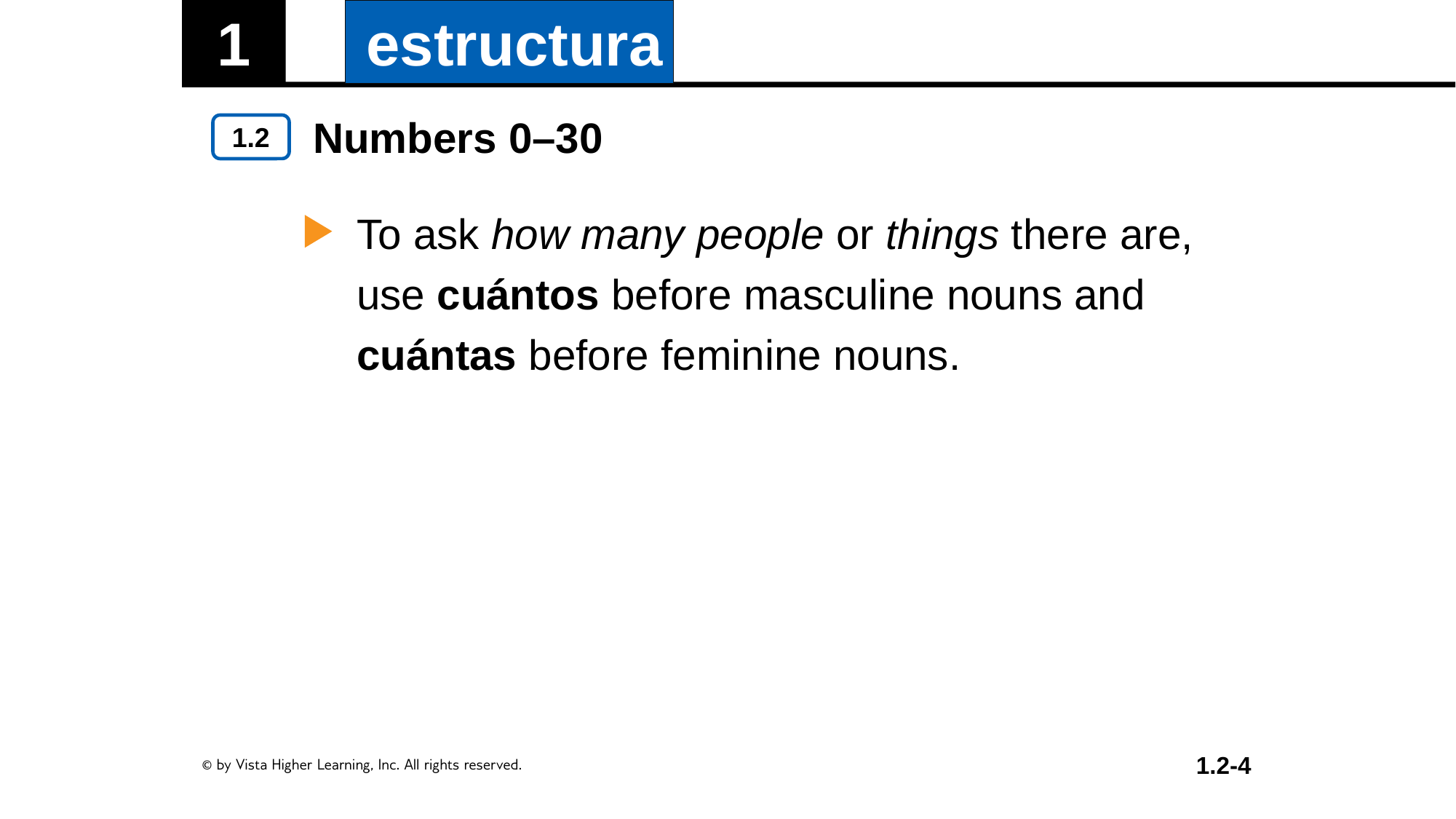

Numbers 0–30
To ask how many people or things there are, use cuántos before masculine nouns and cuántas before feminine nouns.
© by Vista Higher Learning, Inc. All rights reserved.
1.2-4